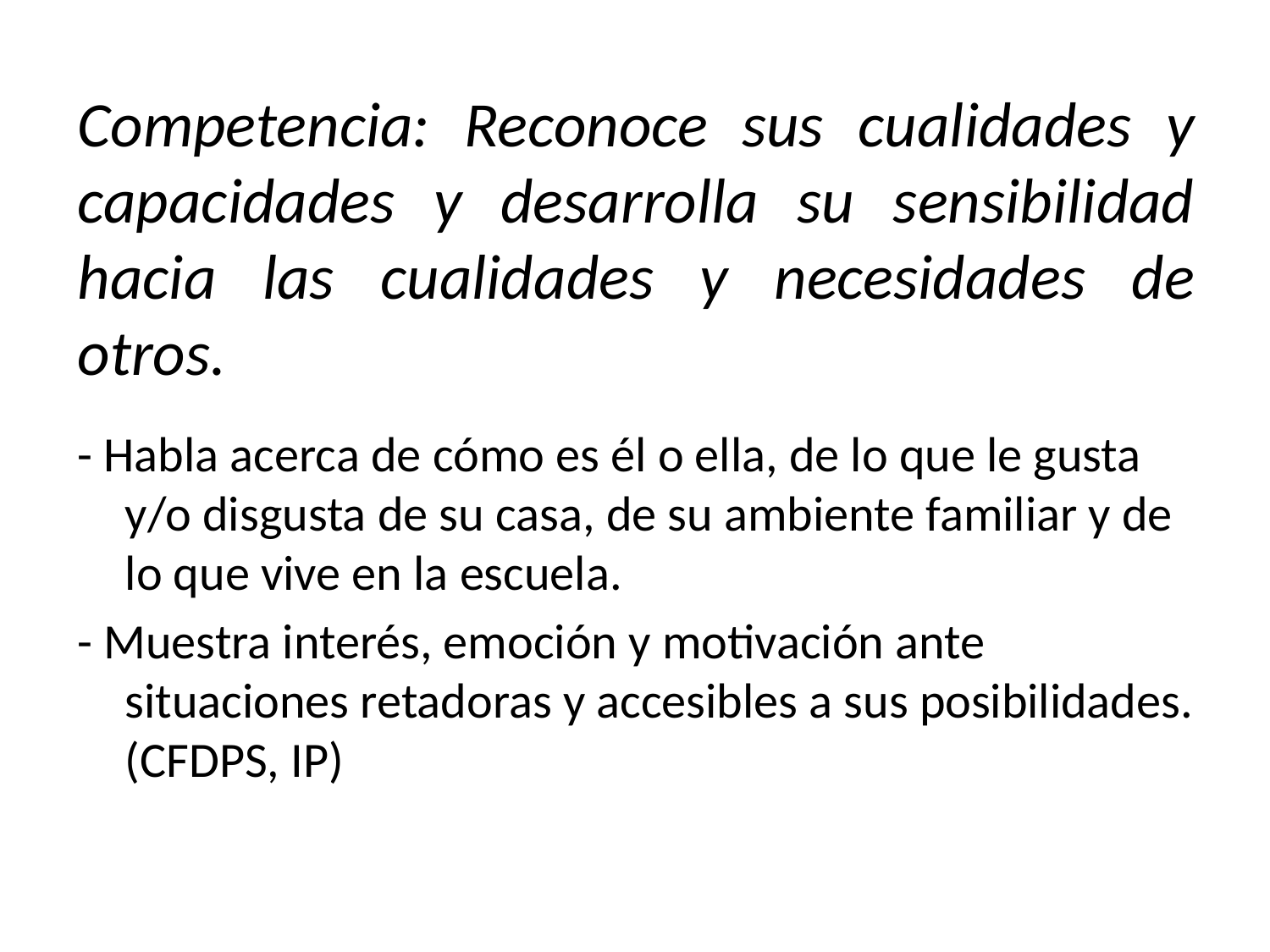

# Competencia: Reconoce sus cualidades y capacidades y desarrolla su sensibilidad hacia las cualidades y necesidades de otros.
- Habla acerca de cómo es él o ella, de lo que le gusta y/o disgusta de su casa, de su ambiente familiar y de lo que vive en la escuela.
- Muestra interés, emoción y motivación ante situaciones retadoras y accesibles a sus posibilidades. (CFDPS, IP)